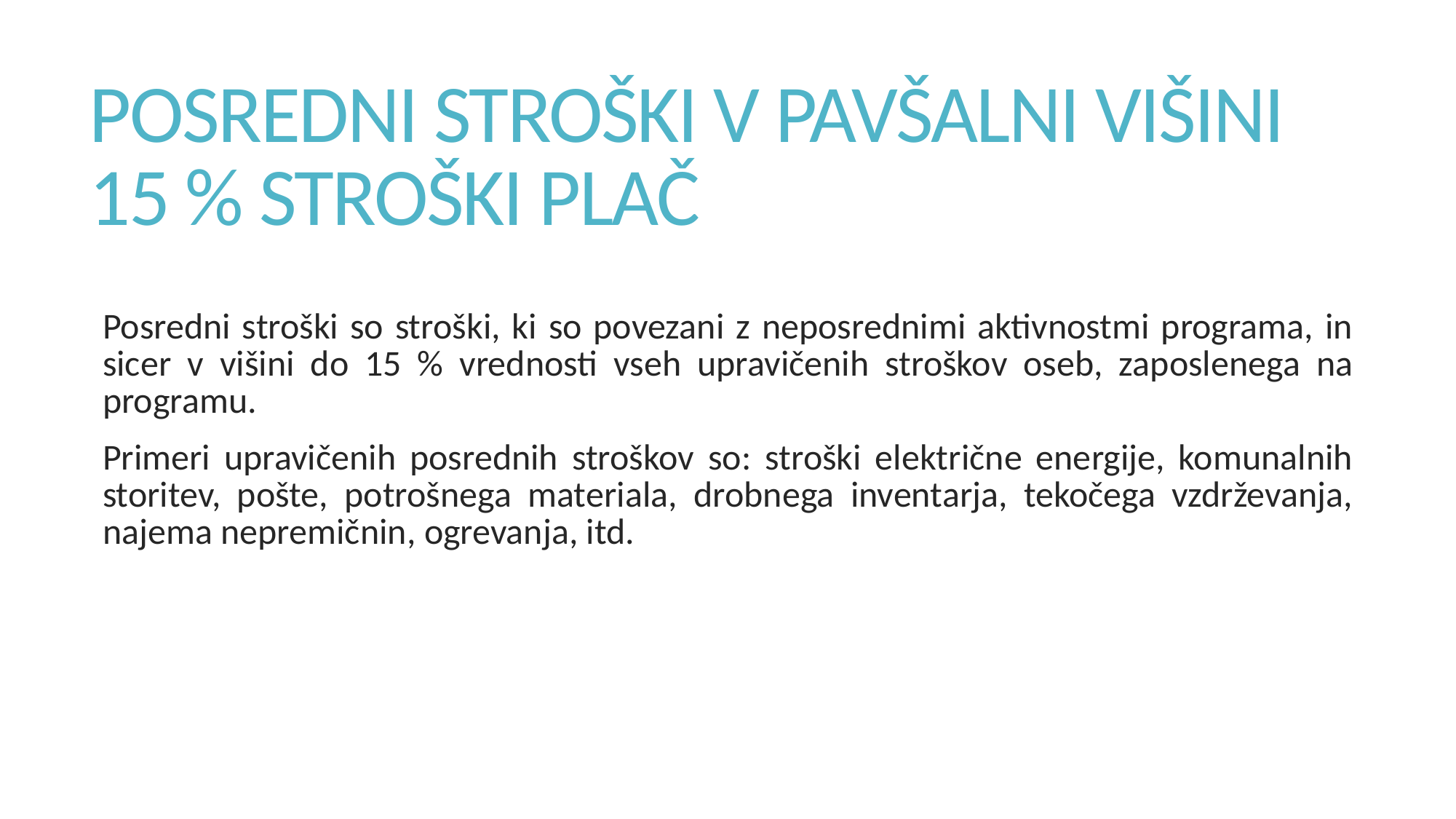

# POSREDNI STROŠKI V PAVŠALNI VIŠINI 15 % STROŠKI PLAČ

Posredni stroški so stroški, ki so povezani z neposrednimi aktivnostmi programa, in sicer v višini do 15 % vrednosti vseh upravičenih stroškov oseb, zaposlenega na programu.
Primeri upravičenih posrednih stroškov so: stroški električne energije, komunalnih storitev, pošte, potrošnega materiala, drobnega inventarja, tekočega vzdrževanja, najema nepremičnin, ogrevanja, itd.